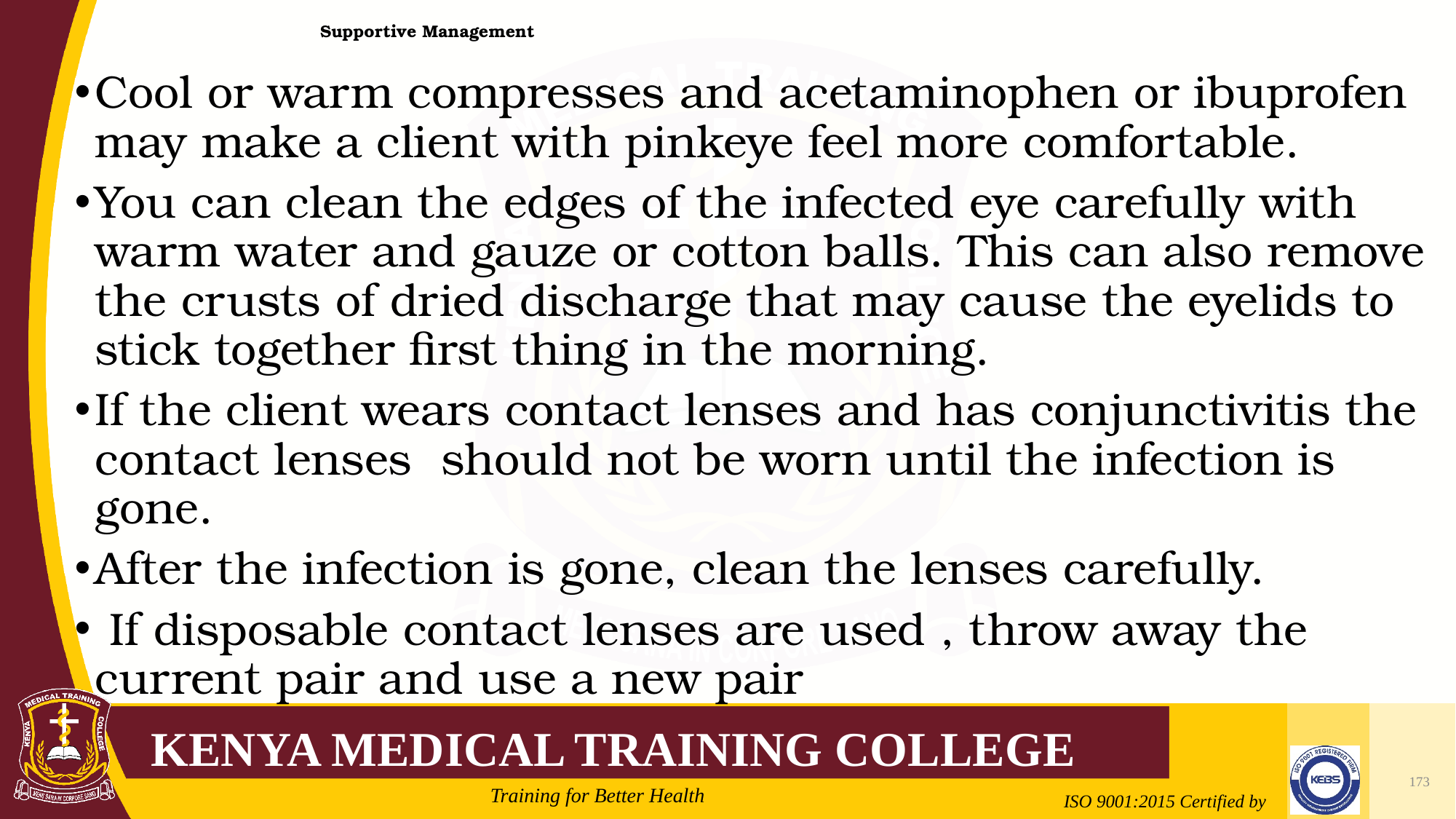

# Supportive Management
Cool or warm compresses and acetaminophen or ibuprofen may make a client with pinkeye feel more comfortable.
You can clean the edges of the infected eye carefully with warm water and gauze or cotton balls. This can also remove the crusts of dried discharge that may cause the eyelids to stick together first thing in the morning.
If the client wears contact lenses and has conjunctivitis the contact lenses  should not be worn until the infection is gone.
After the infection is gone, clean the lenses carefully.
 If disposable contact lenses are used , throw away the current pair and use a new pair

173
Mrs. Cate Mungania Kimathi-Bsc. N
2/21/2022